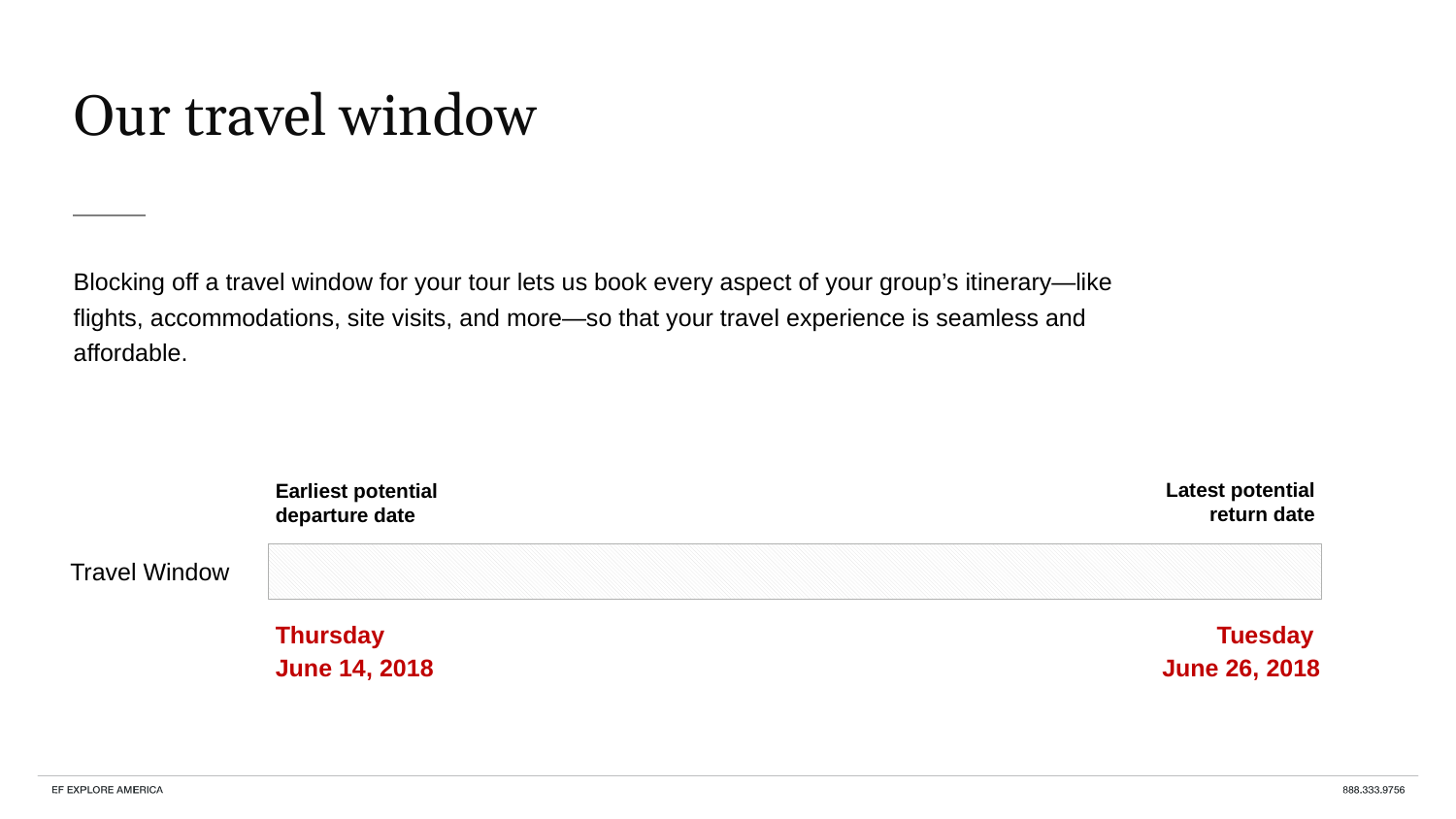

Our travel window
Blocking off a travel window for your tour lets us book every aspect of your group’s itinerary—like flights, accommodations, site visits, and more—so that your travel experience is seamless and affordable.
Latest potential
return date
Earliest potential
departure date

Travel Window
Thursday
June 14, 2018
Tuesday
June 26, 2018